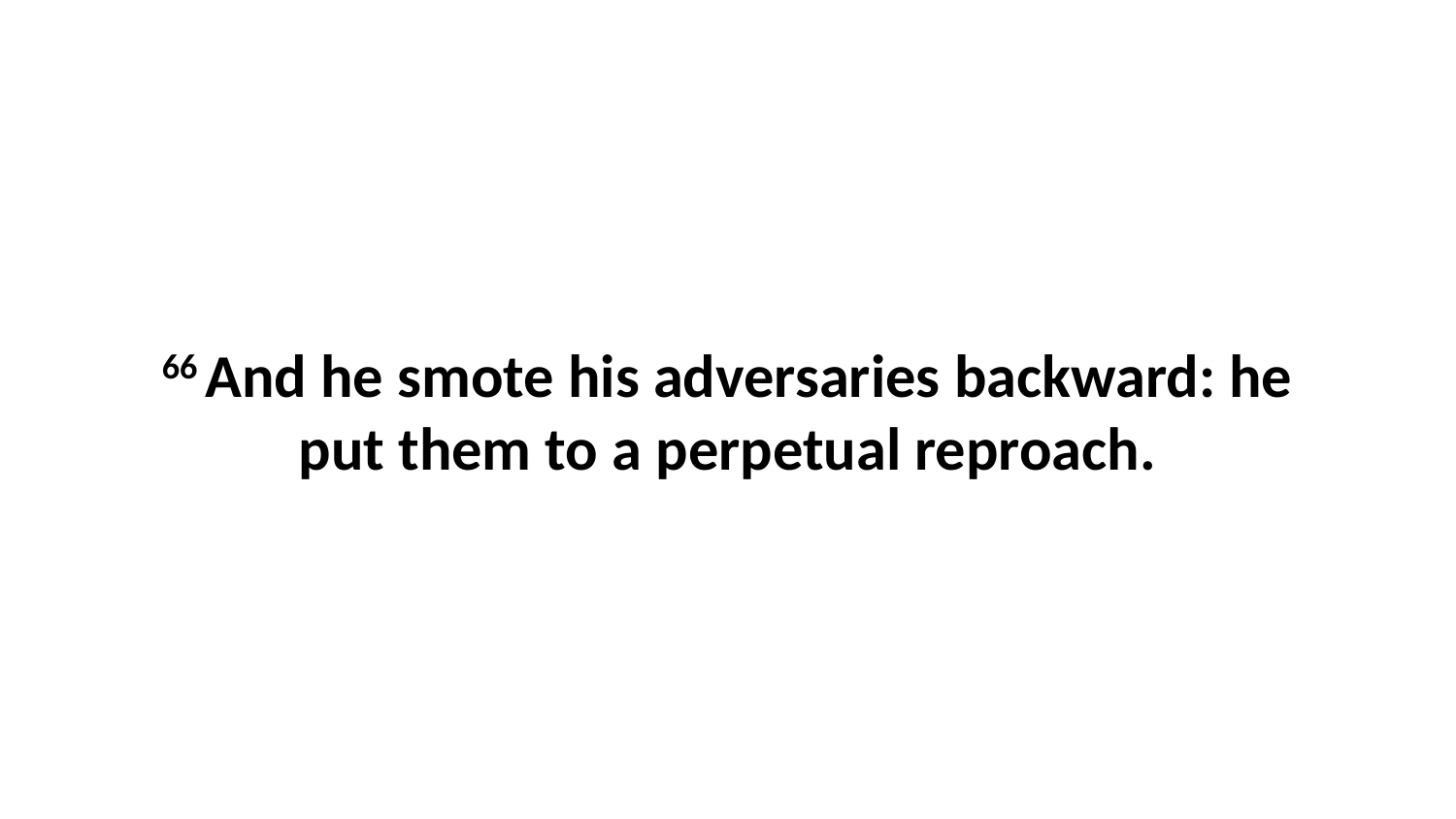

66 And he smote his adversaries backward: he put them to a perpetual reproach.